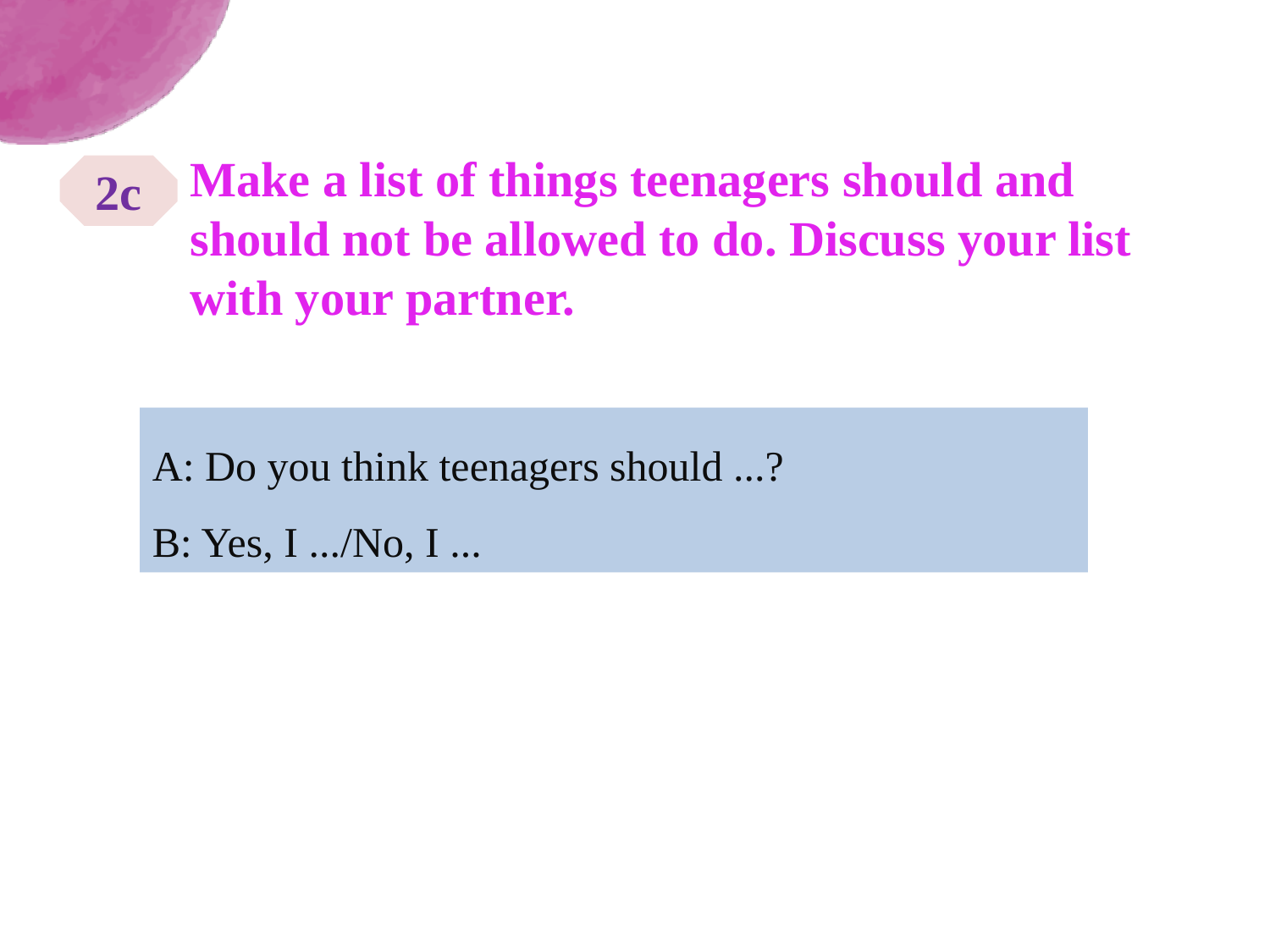

Make a list of things teenagers should and should not be allowed to do. Discuss your list with your partner.
2c
A: Do you think teenagers should ...?
B: Yes, I .../No, I ...